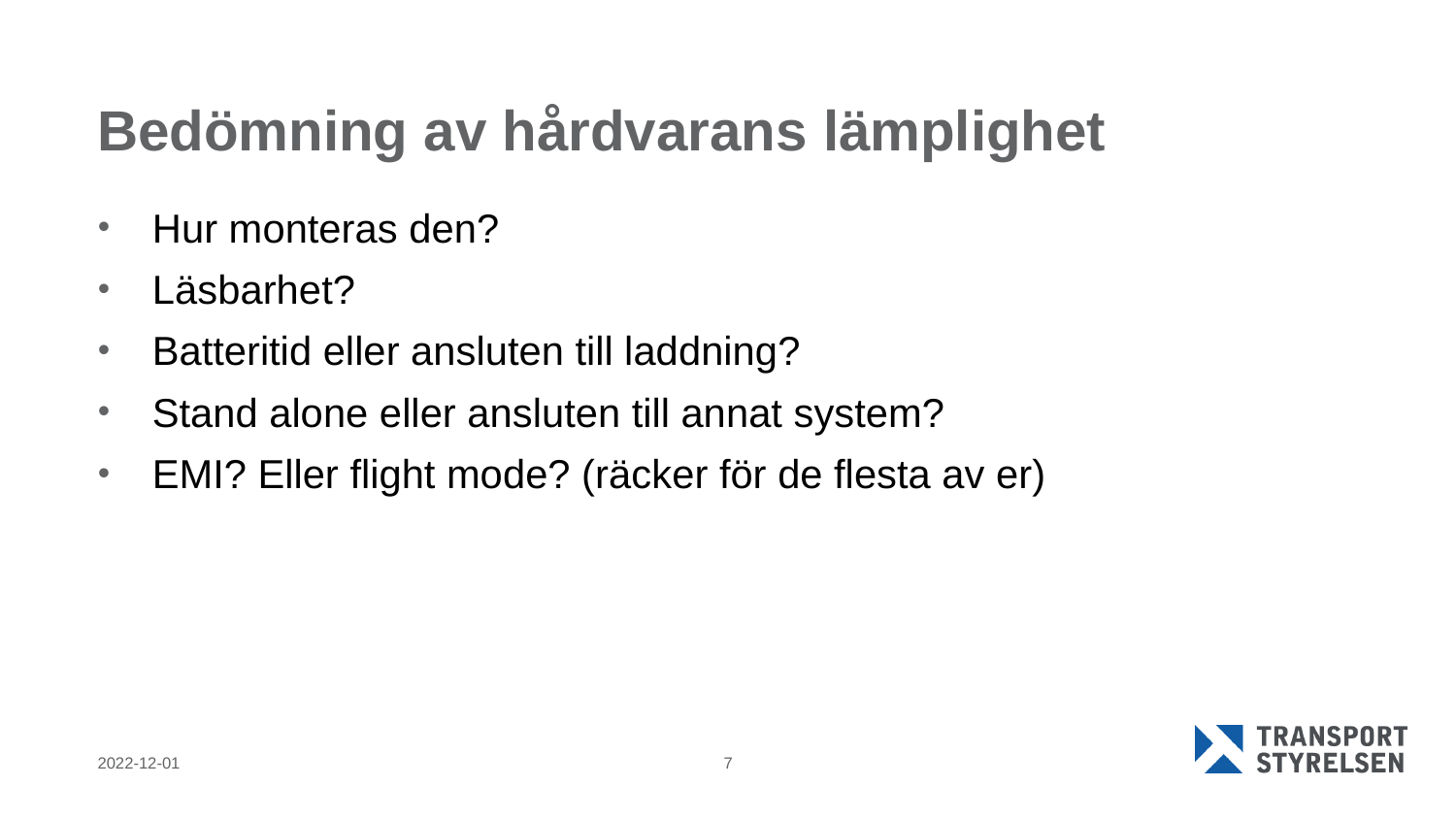

# Bedömning av hårdvarans lämplighet
Hur monteras den?
Läsbarhet?
Batteritid eller ansluten till laddning?
Stand alone eller ansluten till annat system?
EMI? Eller flight mode? (räcker för de flesta av er)
2022-12-01
7